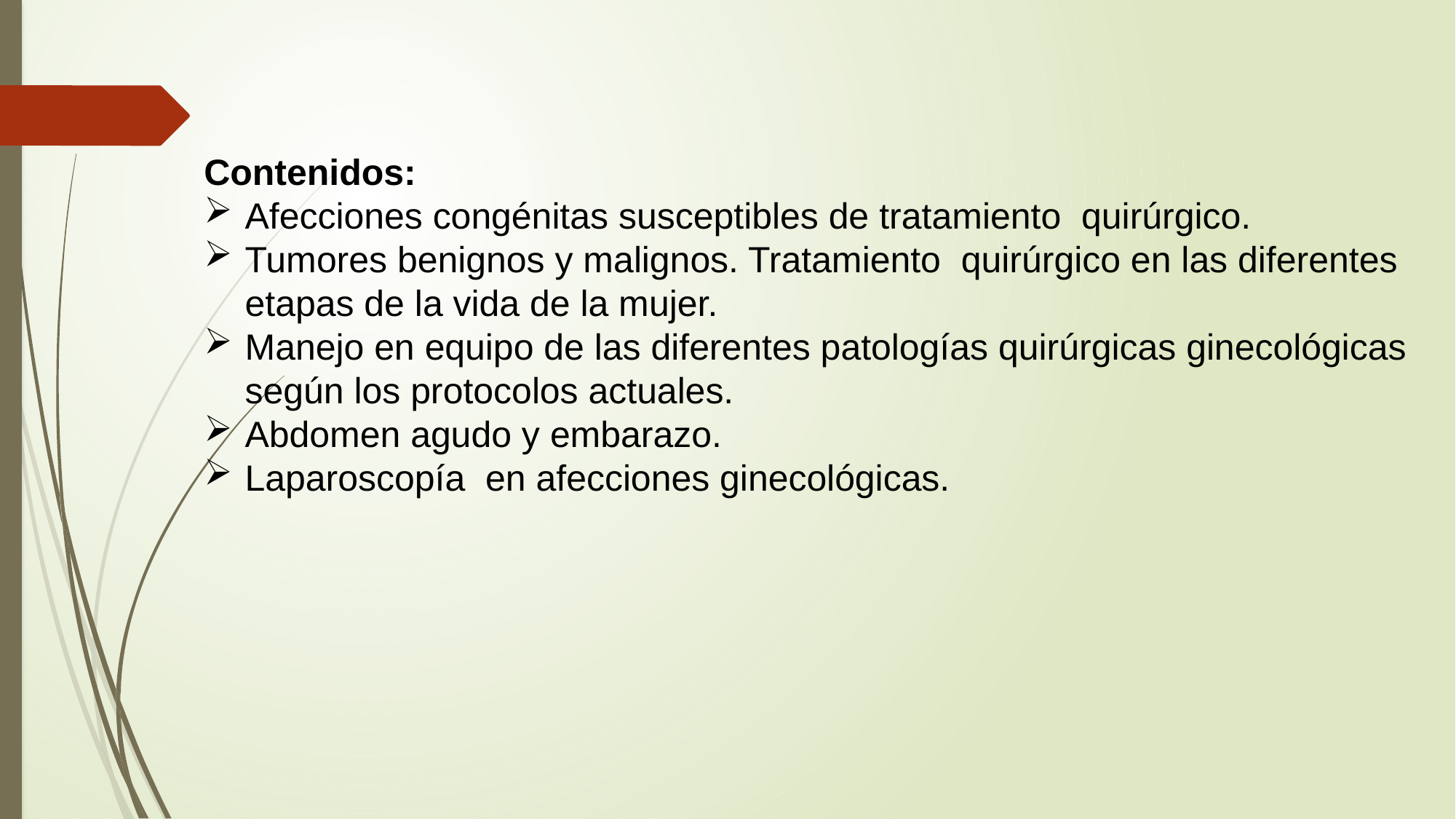

Contenidos:
Afecciones congénitas susceptibles de tratamiento  quirúrgico.
Tumores benignos y malignos. Tratamiento  quirúrgico en las diferentes etapas de la vida de la mujer.
Manejo en equipo de las diferentes patologías quirúrgicas ginecológicas según los protocolos actuales.
Abdomen agudo y embarazo.
Laparoscopía  en afecciones ginecológicas.